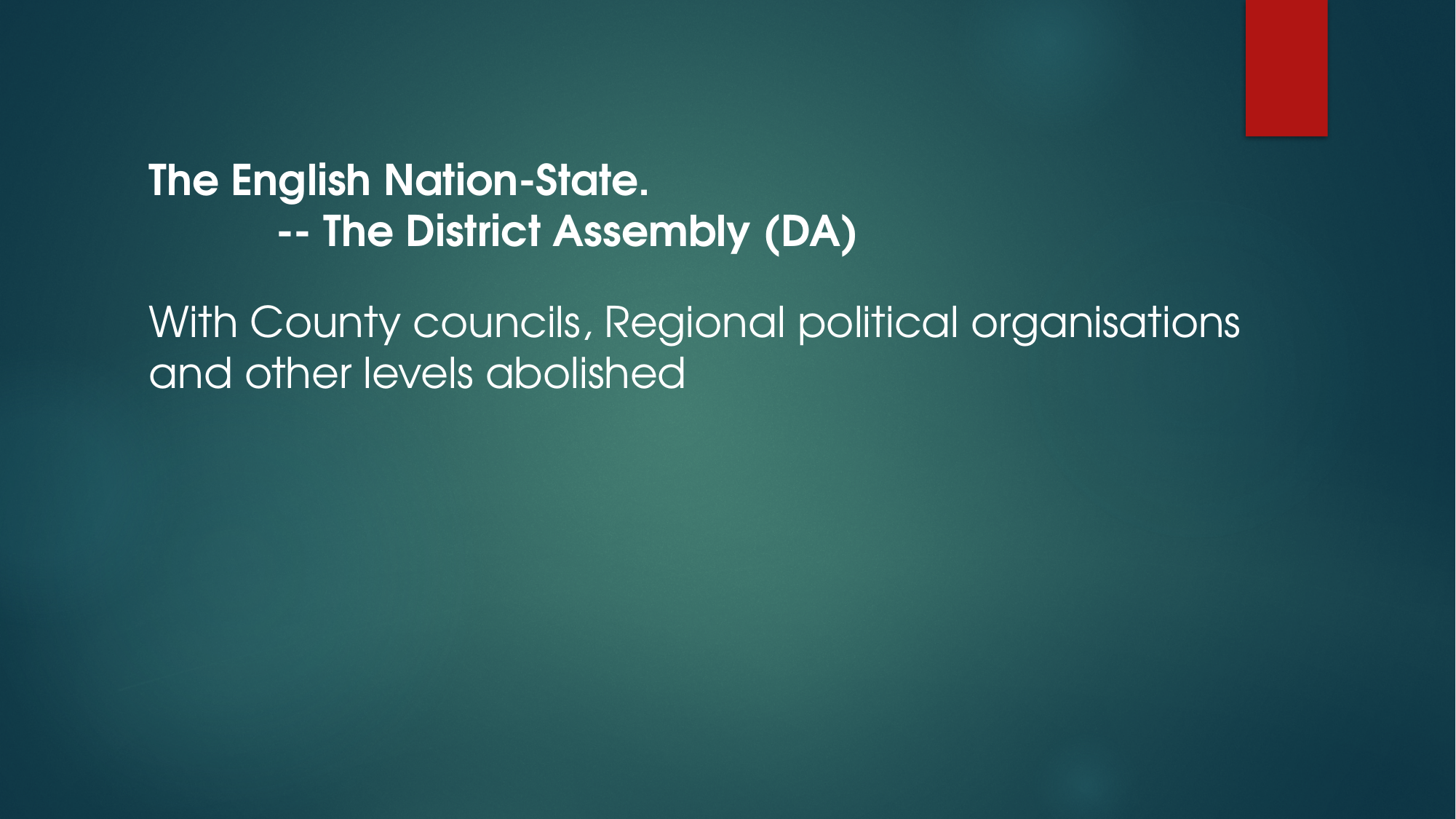

The English Nation-State.
   -- The District Assembly (DA)
With County councils, Regional political organisations and other levels abolished